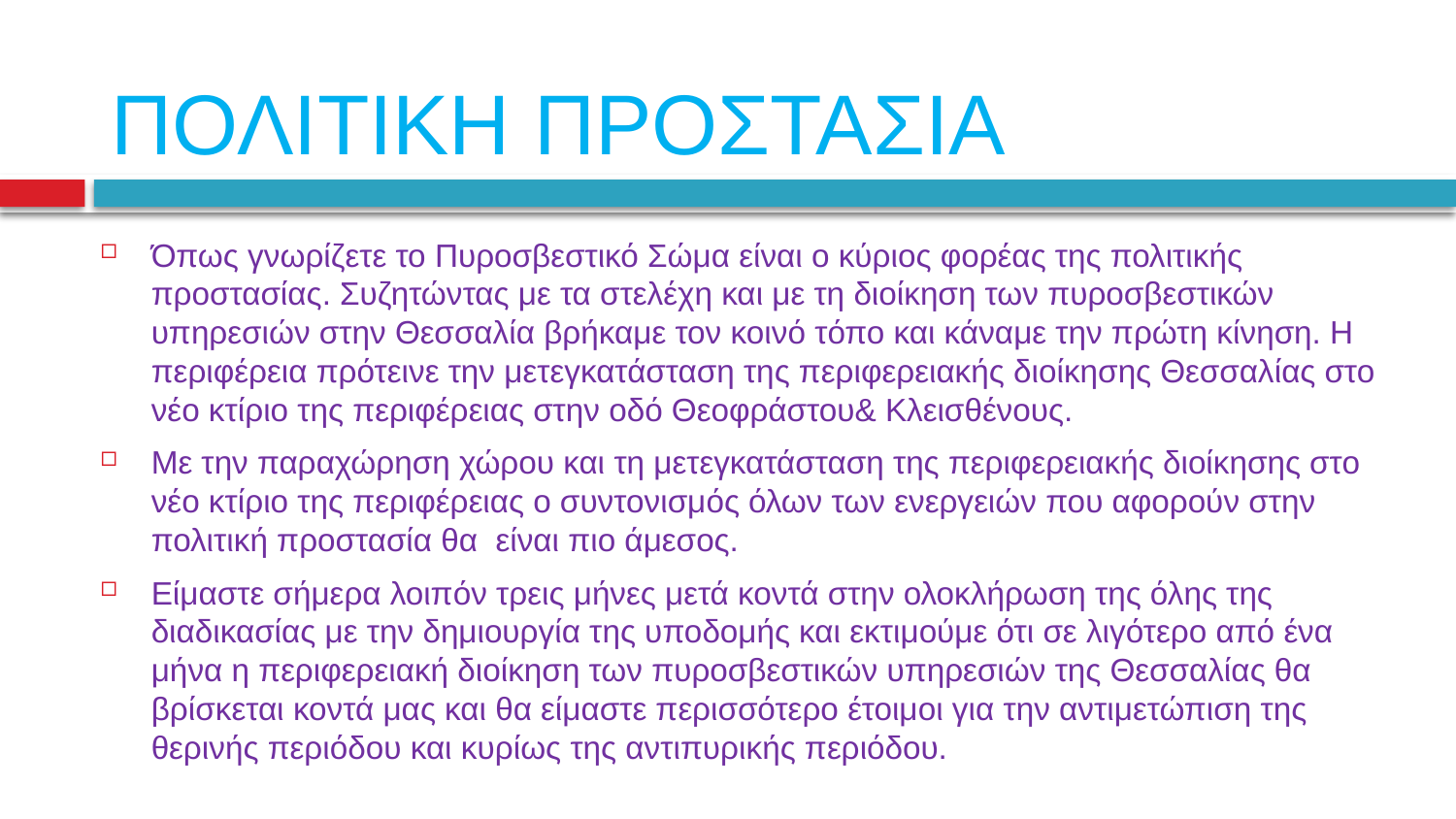

# ΠΟΛΙΤΙΚΗ ΠΡΟΣΤΑΣΙΑ
Όπως γνωρίζετε το Πυροσβεστικό Σώμα είναι ο κύριος φορέας της πολιτικής προστασίας. Συζητώντας με τα στελέχη και με τη διοίκηση των πυροσβεστικών υπηρεσιών στην Θεσσαλία βρήκαμε τον κοινό τόπο και κάναμε την πρώτη κίνηση. Η περιφέρεια πρότεινε την μετεγκατάσταση της περιφερειακής διοίκησης Θεσσαλίας στο νέο κτίριο της περιφέρειας στην οδό Θεοφράστου& Κλεισθένους.
Με την παραχώρηση χώρου και τη μετεγκατάσταση της περιφερειακής διοίκησης στο νέο κτίριο της περιφέρειας ο συντονισμός όλων των ενεργειών που αφορούν στην πολιτική προστασία θα  είναι πιο άμεσος.
Είμαστε σήμερα λοιπόν τρεις μήνες μετά κοντά στην ολοκλήρωση της όλης της διαδικασίας με την δημιουργία της υποδομής και εκτιμούμε ότι σε λιγότερο από ένα μήνα η περιφερειακή διοίκηση των πυροσβεστικών υπηρεσιών της Θεσσαλίας θα βρίσκεται κοντά μας και θα είμαστε περισσότερο έτοιμοι για την αντιμετώπιση της θερινής περιόδου και κυρίως της αντιπυρικής περιόδου.